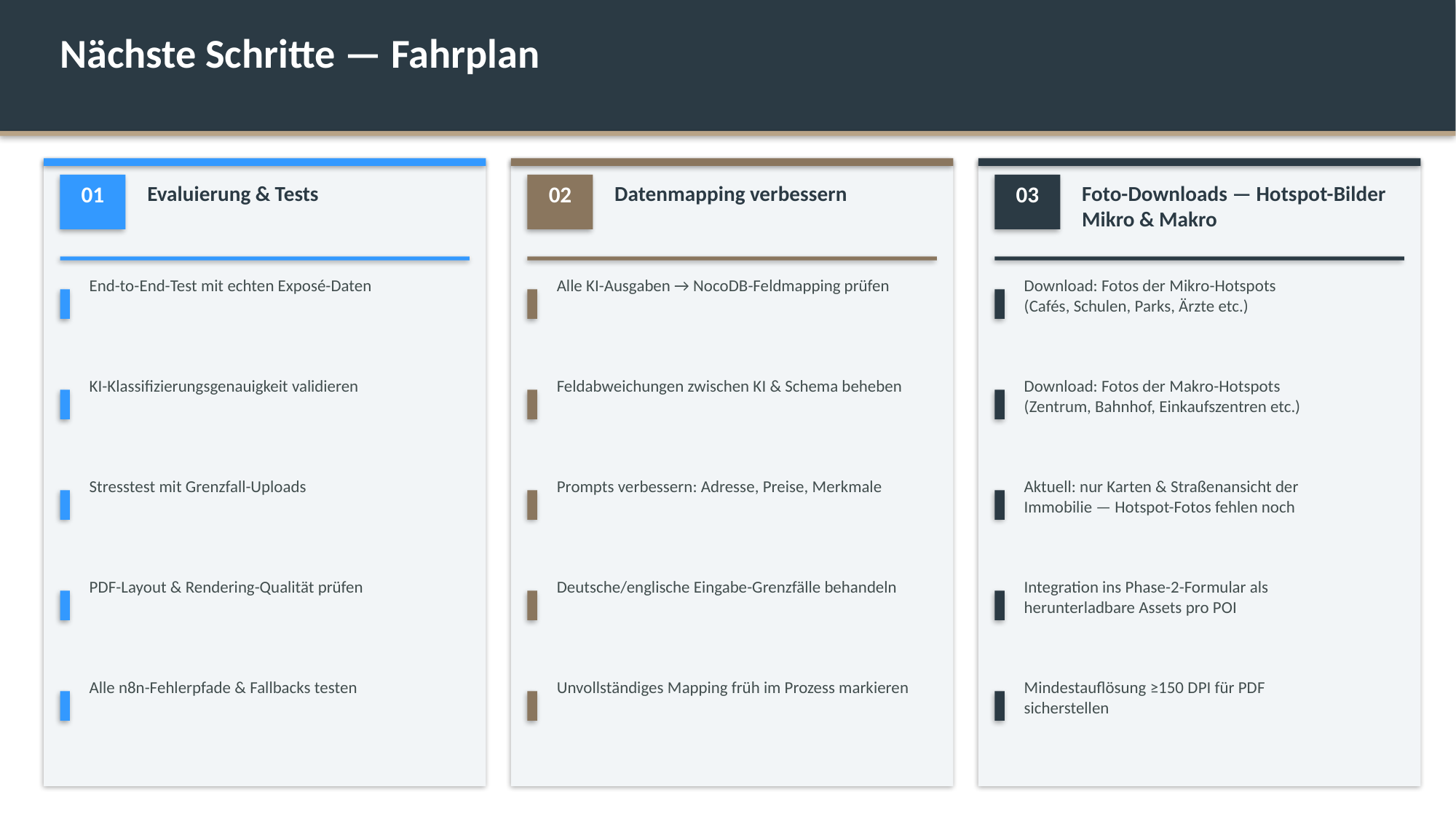

Nächste Schritte — Fahrplan

01
Evaluierung & Tests

02
Datenmapping verbessern

03
Foto-Downloads — Hotspot-Bilder
Mikro & Makro

End-to-End-Test mit echten Exposé-Daten
Alle KI-Ausgaben → NocoDB-Feldmapping prüfen
Download: Fotos der Mikro-Hotspots
(Cafés, Schulen, Parks, Ärzte etc.)

KI-Klassifizierungsgenauigkeit validieren
Feldabweichungen zwischen KI & Schema beheben
Download: Fotos der Makro-Hotspots
(Zentrum, Bahnhof, Einkaufszentren etc.)

Stresstest mit Grenzfall-Uploads
Prompts verbessern: Adresse, Preise, Merkmale
Aktuell: nur Karten & Straßenansicht der
Immobilie — Hotspot-Fotos fehlen noch

PDF-Layout & Rendering-Qualität prüfen
Deutsche/englische Eingabe-Grenzfälle behandeln
Integration ins Phase-2-Formular als
herunterladbare Assets pro POI

Alle n8n-Fehlerpfade & Fallbacks testen
Unvollständiges Mapping früh im Prozess markieren
Mindestauflösung ≥150 DPI für PDF
sicherstellen